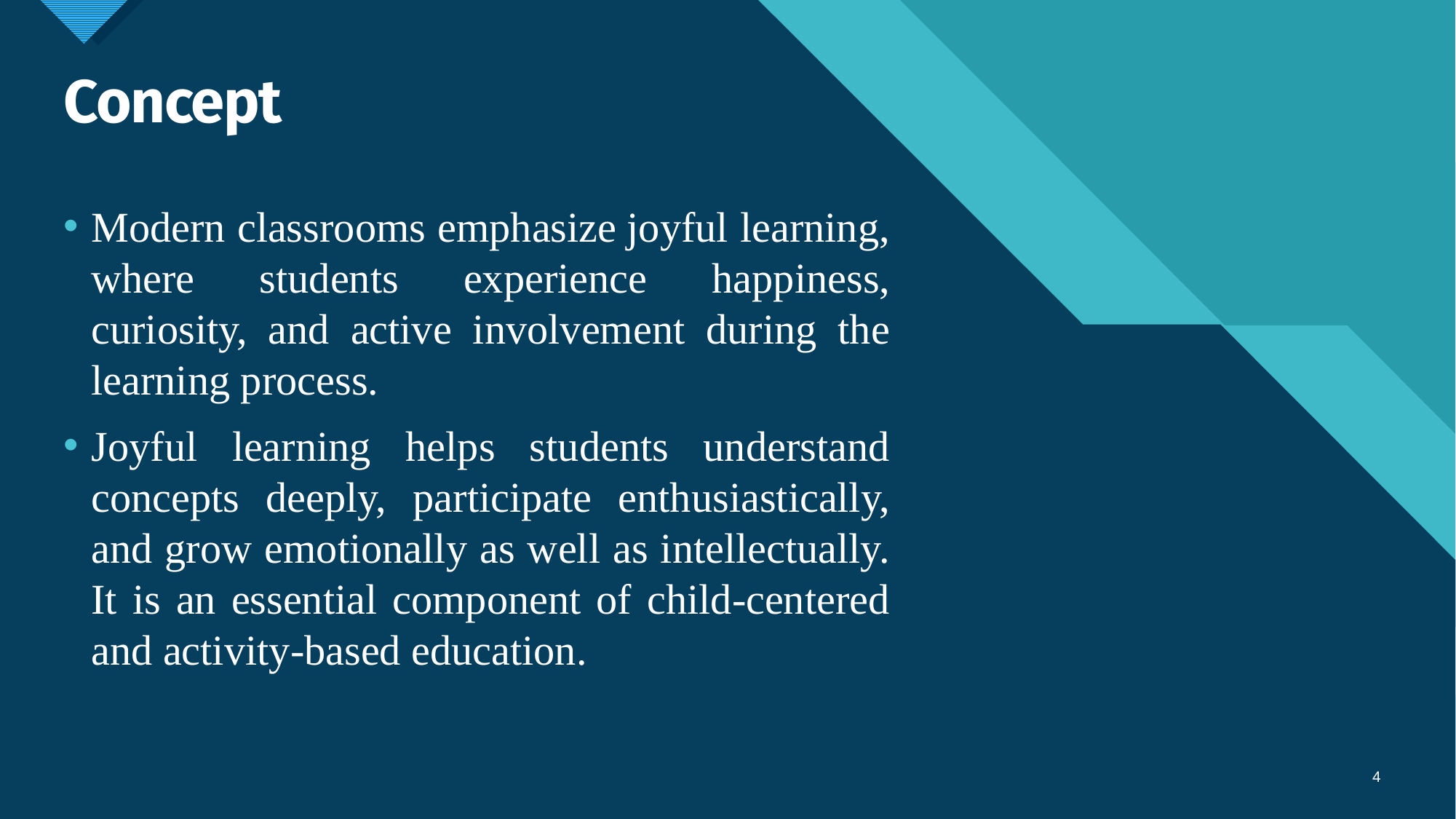

# Concept
Modern classrooms emphasize joyful learning, where students experience happiness, curiosity, and active involvement during the learning process.
Joyful learning helps students understand concepts deeply, participate enthusiastically, and grow emotionally as well as intellectually. It is an essential component of child-centered and activity-based education.

4